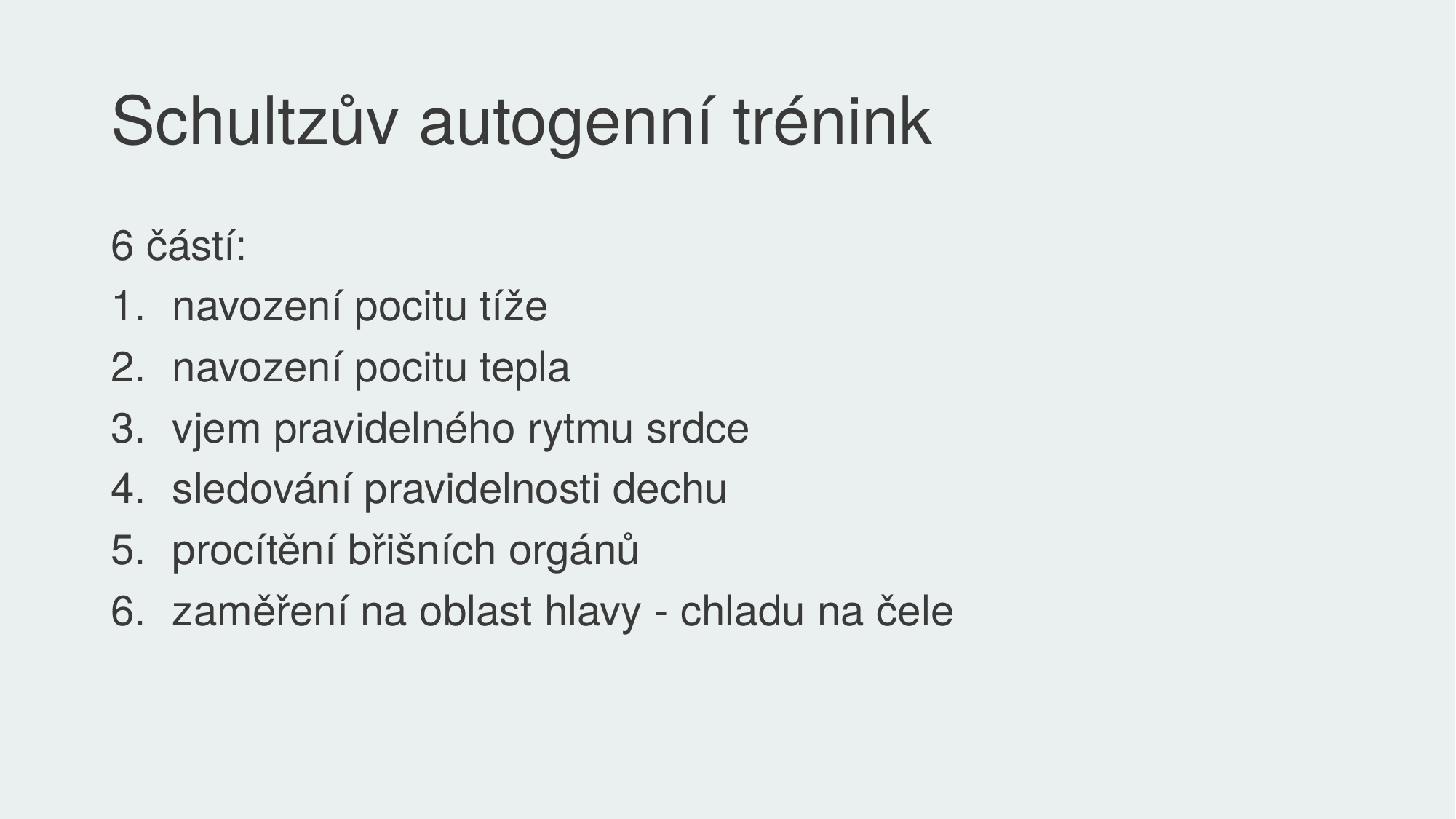

# Schultzův autogenní trénink
6 částí:
navození pocitu tíže
navození pocitu tepla
vjem pravidelného rytmu srdce
sledování pravidelnosti dechu
procítění břišních orgánů
zaměření na oblast hlavy - chladu na čele